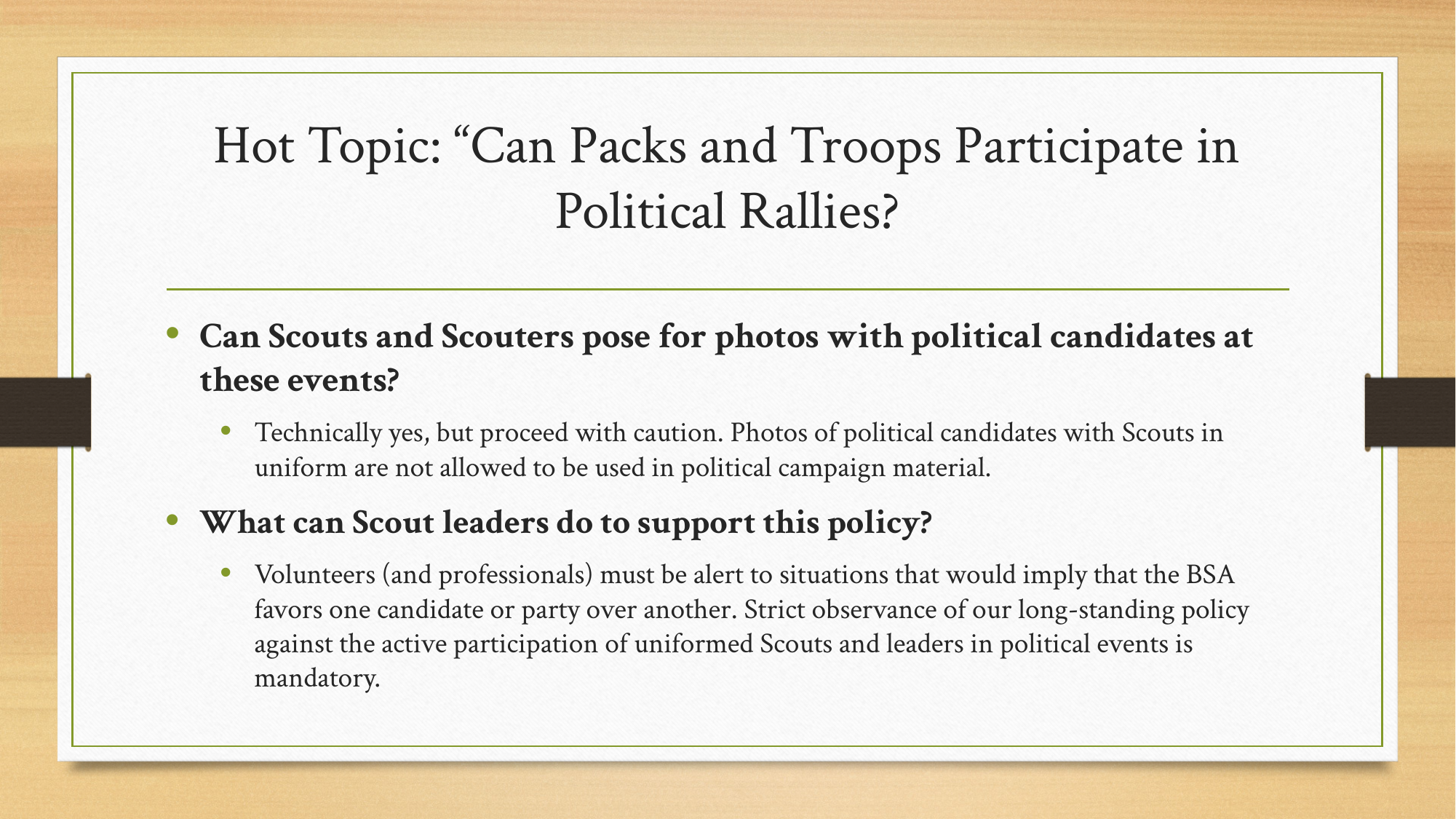

# Hot Topic: “Can Packs and Troops Participate in Political Rallies?
Can Scouts and Scouters pose for photos with political candidates at these events?
Technically yes, but proceed with caution. Photos of political candidates with Scouts in uniform are not allowed to be used in political campaign material.
What can Scout leaders do to support this policy?
Volunteers (and professionals) must be alert to situations that would imply that the BSA favors one candidate or party over another. Strict observance of our long-standing policy against the active participation of uniformed Scouts and leaders in political events is mandatory.